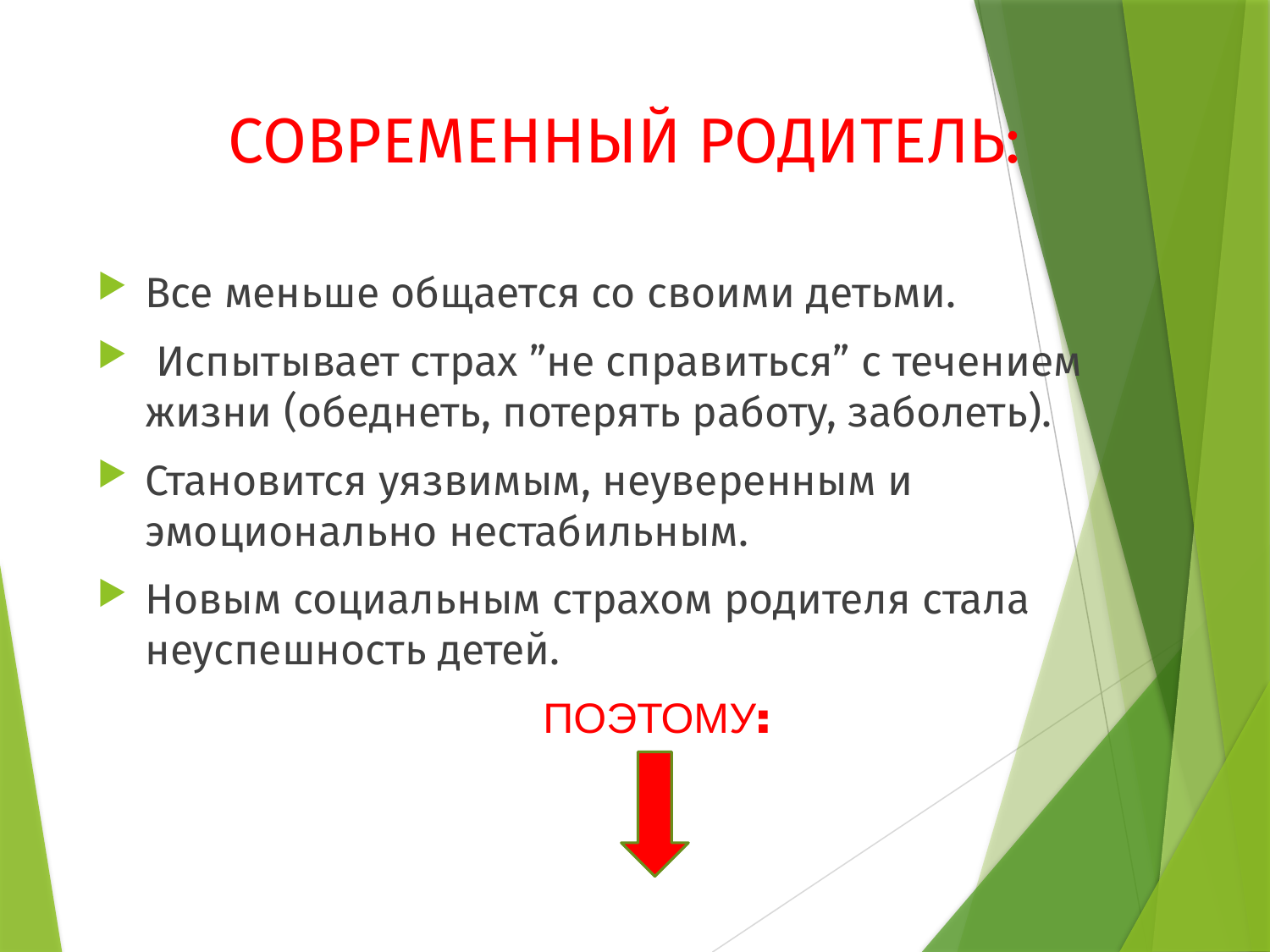

# СОВРЕМЕННЫЙ РОДИТЕЛЬ:
Все меньше общается со своими детьми.
 Испытывает страх ”не справиться” с течением жизни (обеднеть, потерять работу, заболеть).
Становится уязвимым, неуверенным и эмоционально нестабильным.
Новым социальным страхом родителя стала неуспешность детей.
ПОЭТОМУ: